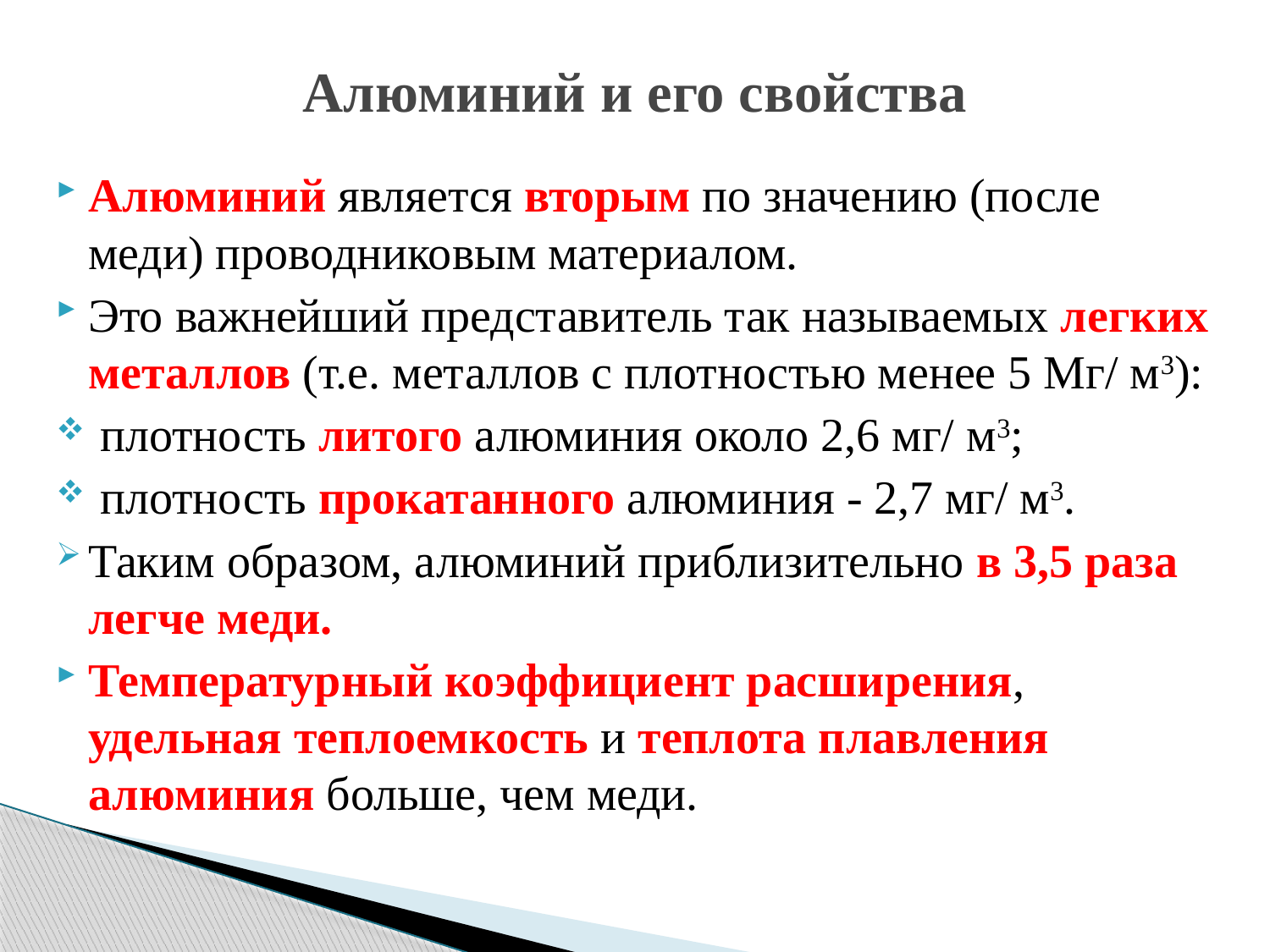

# Алюминий и его свойства
Алюминий является вторым по значению (после меди) проводниковым материалом.
Это важнейший представитель так называемых легких металлов (т.е. металлов с плотностью менее 5 Мг/ м3):
 плотность литого алюминия около 2,6 мг/ м3;
 плотность прокатанного алюминия - 2,7 мг/ м3.
Таким образом, алюминий приблизительно в 3,5 раза легче меди.
Температурный коэффициент расширения, удельная теплоемкость и теплота плавления алюминия больше, чем меди.